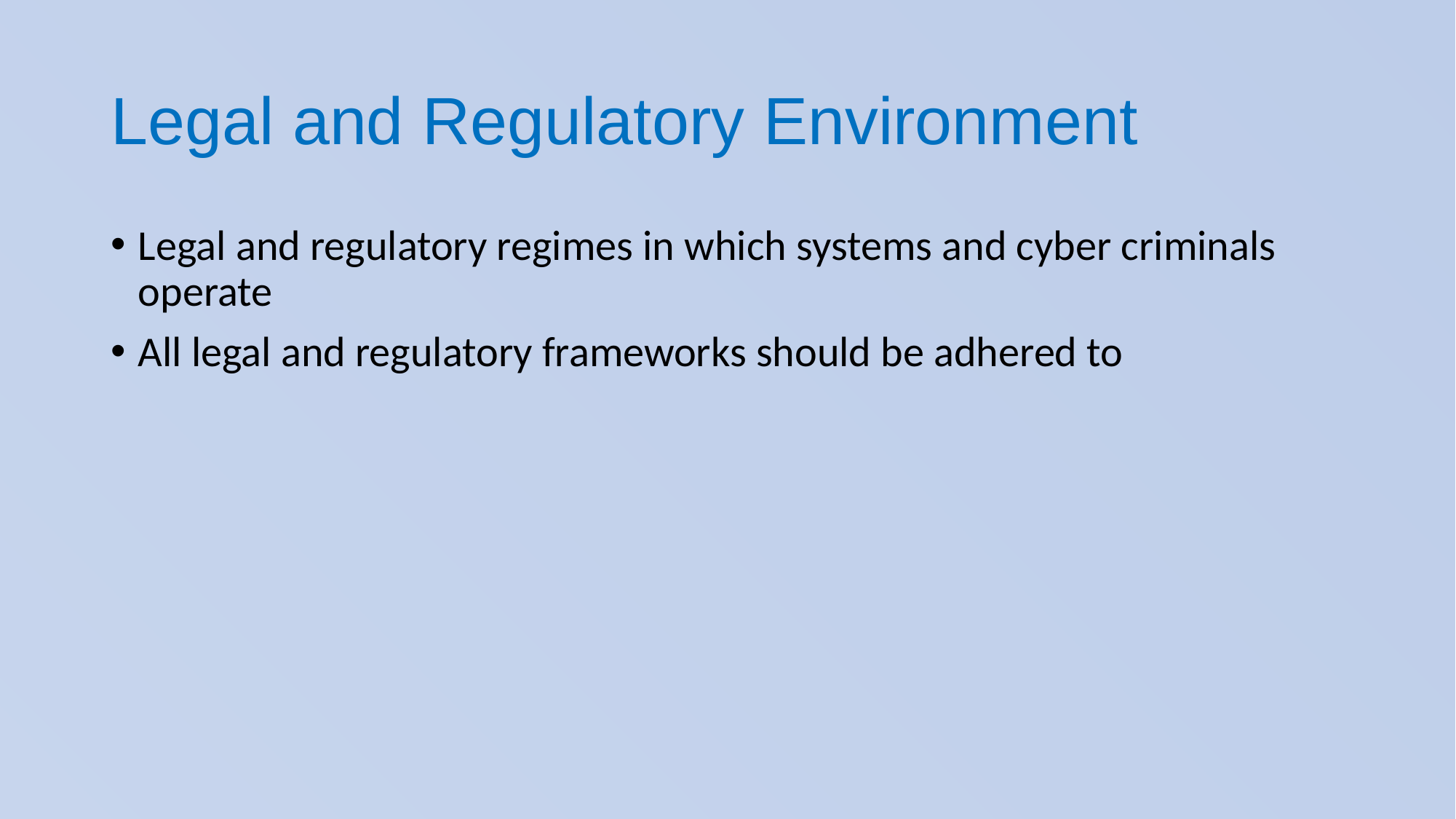

# Legal and Regulatory Environment
Legal and regulatory regimes in which systems and cyber criminals operate
All legal and regulatory frameworks should be adhered to